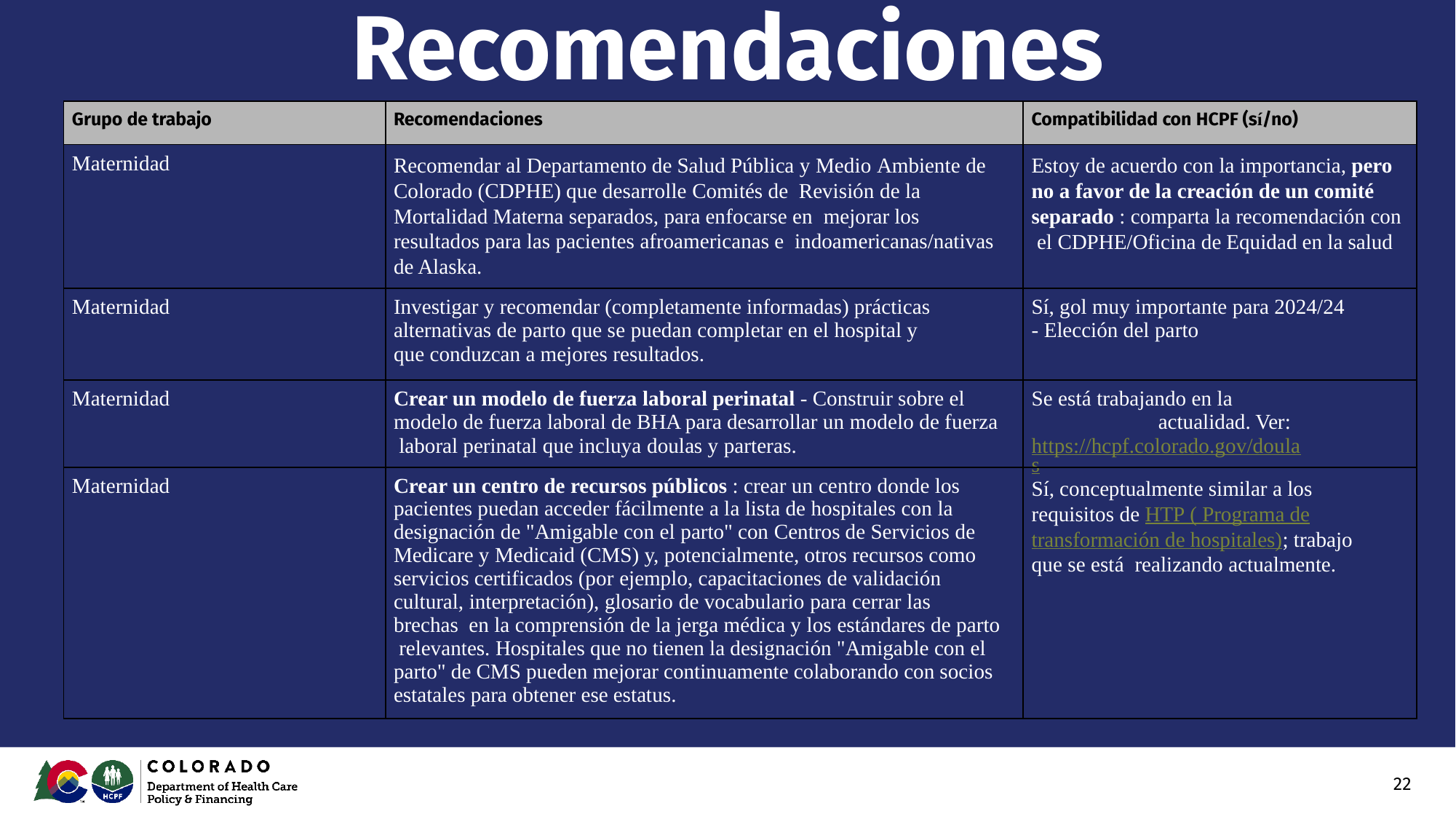

# Recomendaciones
| Grupo de trabajo | Recomendaciones | Compatibilidad con HCPF (sí/no) |
| --- | --- | --- |
| Maternidad | Recomendar al Departamento de Salud Pública y Medio Ambiente de Colorado (CDPHE) que desarrolle Comités de Revisión de la Mortalidad Materna separados, para enfocarse en mejorar los resultados para las pacientes afroamericanas e indoamericanas/nativas de Alaska. | Estoy de acuerdo con la importancia, pero no a favor de la creación de un comité separado : comparta la recomendación con el CDPHE/Oficina de Equidad en la salud |
| Maternidad | Investigar y recomendar (completamente informadas) prácticas alternativas de parto que se puedan completar en el hospital y que conduzcan a mejores resultados. | Sí, gol muy importante para 2024/24 - Elección del parto |
| Maternidad | Crear un modelo de fuerza laboral perinatal - Construir sobre el modelo de fuerza laboral de BHA para desarrollar un modelo de fuerza laboral perinatal que incluya doulas y parteras. | Se está trabajando en la actualidad. Ver: https://hcpf.colorado.gov/doulas |
| Maternidad | Crear un centro de recursos públicos : crear un centro donde los pacientes puedan acceder fácilmente a la lista de hospitales con la designación de "Amigable con el parto" con Centros de Servicios de Medicare y Medicaid (CMS) y, potencialmente, otros recursos como servicios certificados (por ejemplo, capacitaciones de validación cultural, interpretación), glosario de vocabulario para cerrar las brechas en la comprensión de la jerga médica y los estándares de parto relevantes. Hospitales que no tienen la designación "Amigable con el parto" de CMS pueden mejorar continuamente colaborando con socios estatales para obtener ese estatus. | Sí, conceptualmente similar a los requisitos de HTP ( Programa de transformación de hospitales); trabajo que se está realizando actualmente. |

22